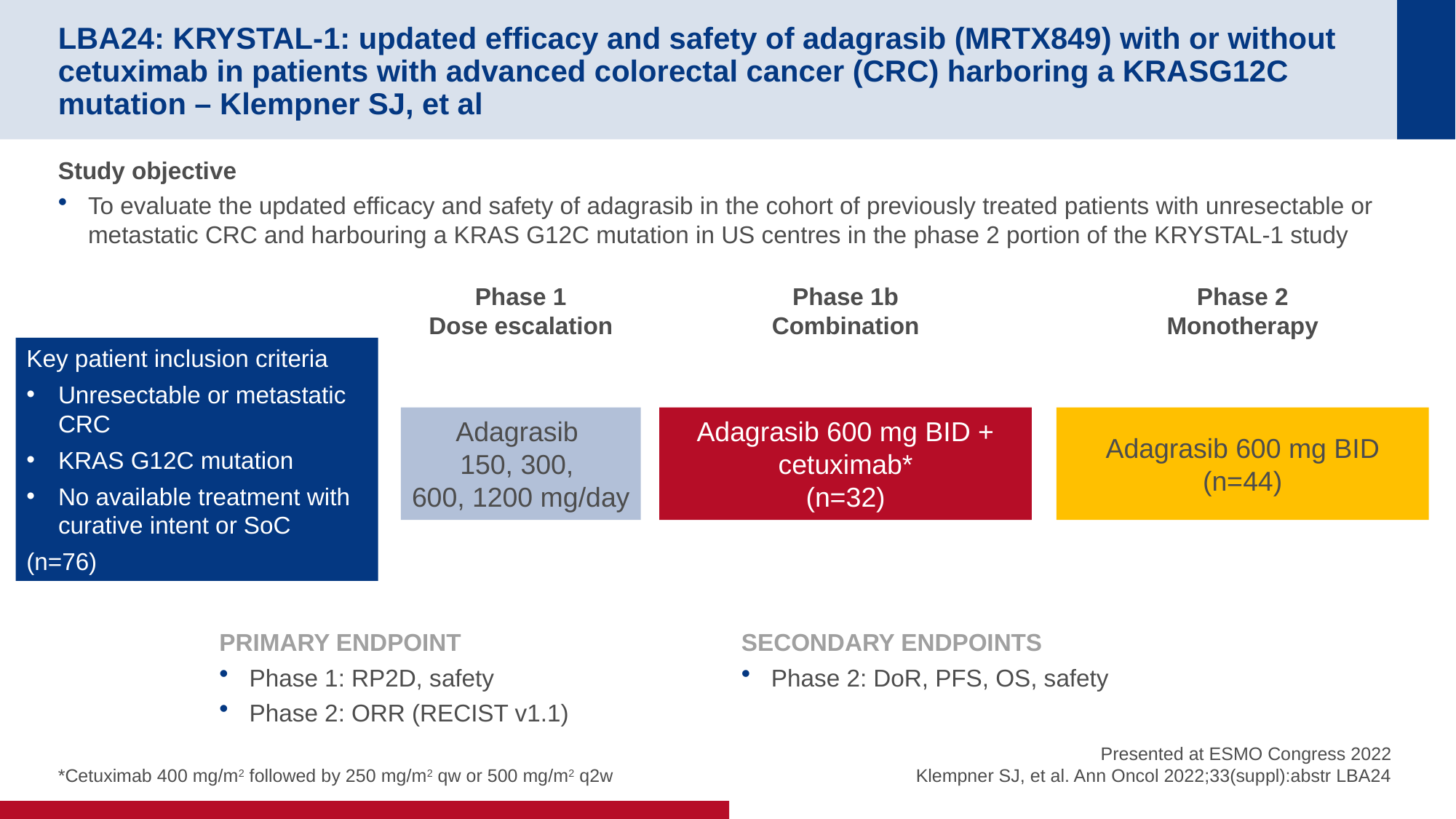

# LBA24: KRYSTAL-1: updated efficacy and safety of adagrasib (MRTX849) with or without cetuximab in patients with advanced colorectal cancer (CRC) harboring a KRASG12C mutation – Klempner SJ, et al
Study objective
To evaluate the updated efficacy and safety of adagrasib in the cohort of previously treated patients with unresectable or metastatic CRC and harbouring a KRAS G12C mutation in US centres in the phase 2 portion of the KRYSTAL-1 study
Phase 1
Dose escalation
Phase 1b
Combination
Phase 2
Monotherapy
Key patient inclusion criteria
Unresectable or metastatic CRC
KRAS G12C mutation
No available treatment with curative intent or SoC
(n=76)
Adagrasib
150, 300,
600, 1200 mg/day
Adagrasib 600 mg BID
(n=44)
Adagrasib 600 mg BID + cetuximab*
(n=32)
PRIMARY ENDPOINT
Phase 1: RP2D, safety
Phase 2: ORR (RECIST v1.1)
SECONDARY ENDPOINTS
Phase 2: DoR, PFS, OS, safety
*Cetuximab 400 mg/m2 followed by 250 mg/m2 qw or 500 mg/m2 q2w
Presented at ESMO Congress 2022
Klempner SJ, et al. Ann Oncol 2022;33(suppl):abstr LBA24